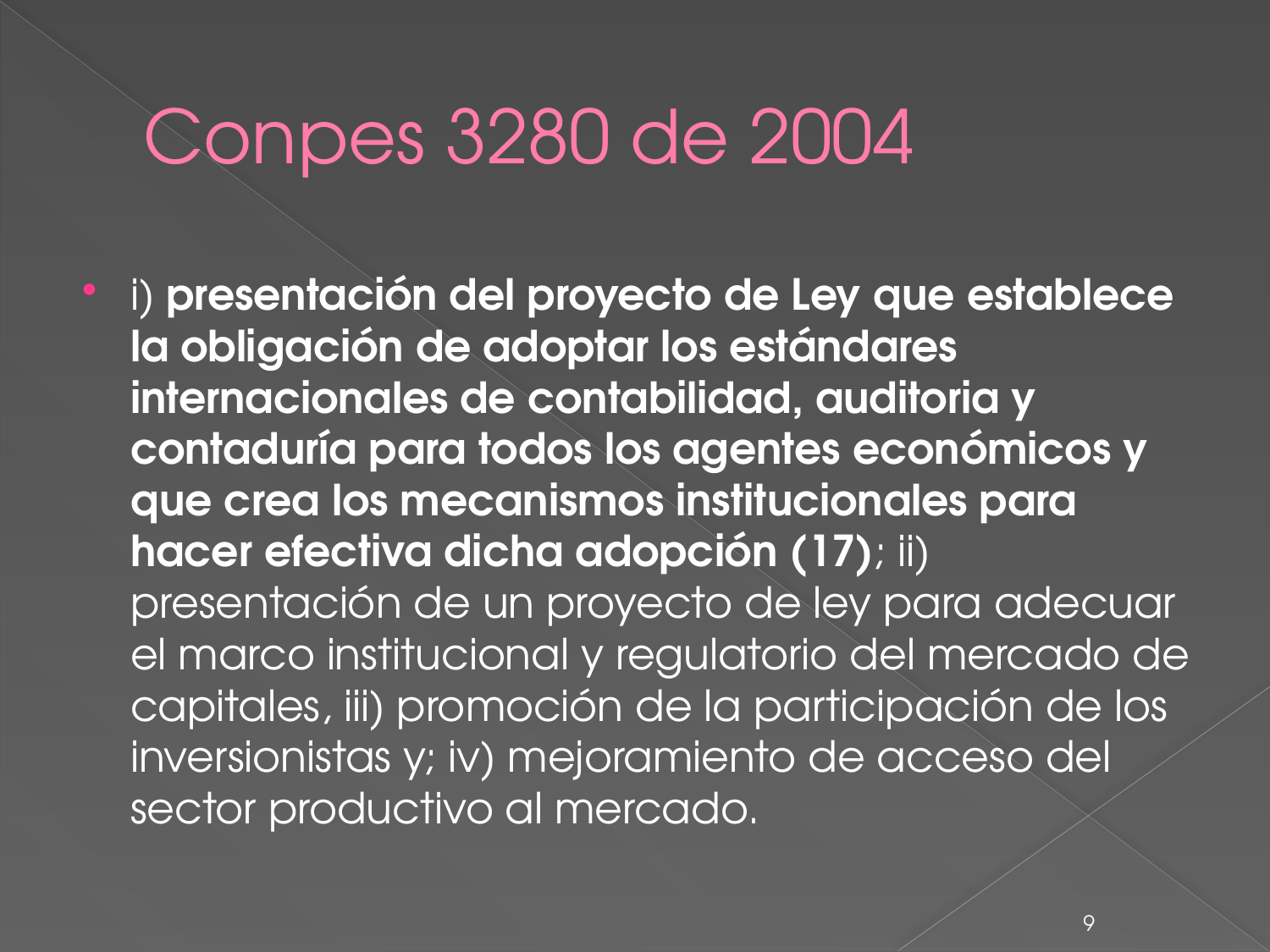

# Conpes 3280 de 2004
i) presentación del proyecto de Ley que establece la obligación de adoptar los estándares internacionales de contabilidad, auditoria y contaduría para todos los agentes económicos y que crea los mecanismos institucionales para hacer efectiva dicha adopción (17); ii) presentación de un proyecto de ley para adecuar el marco institucional y regulatorio del mercado de capitales, iii) promoción de la participación de los inversionistas y; iv) mejoramiento de acceso del sector productivo al mercado.
9